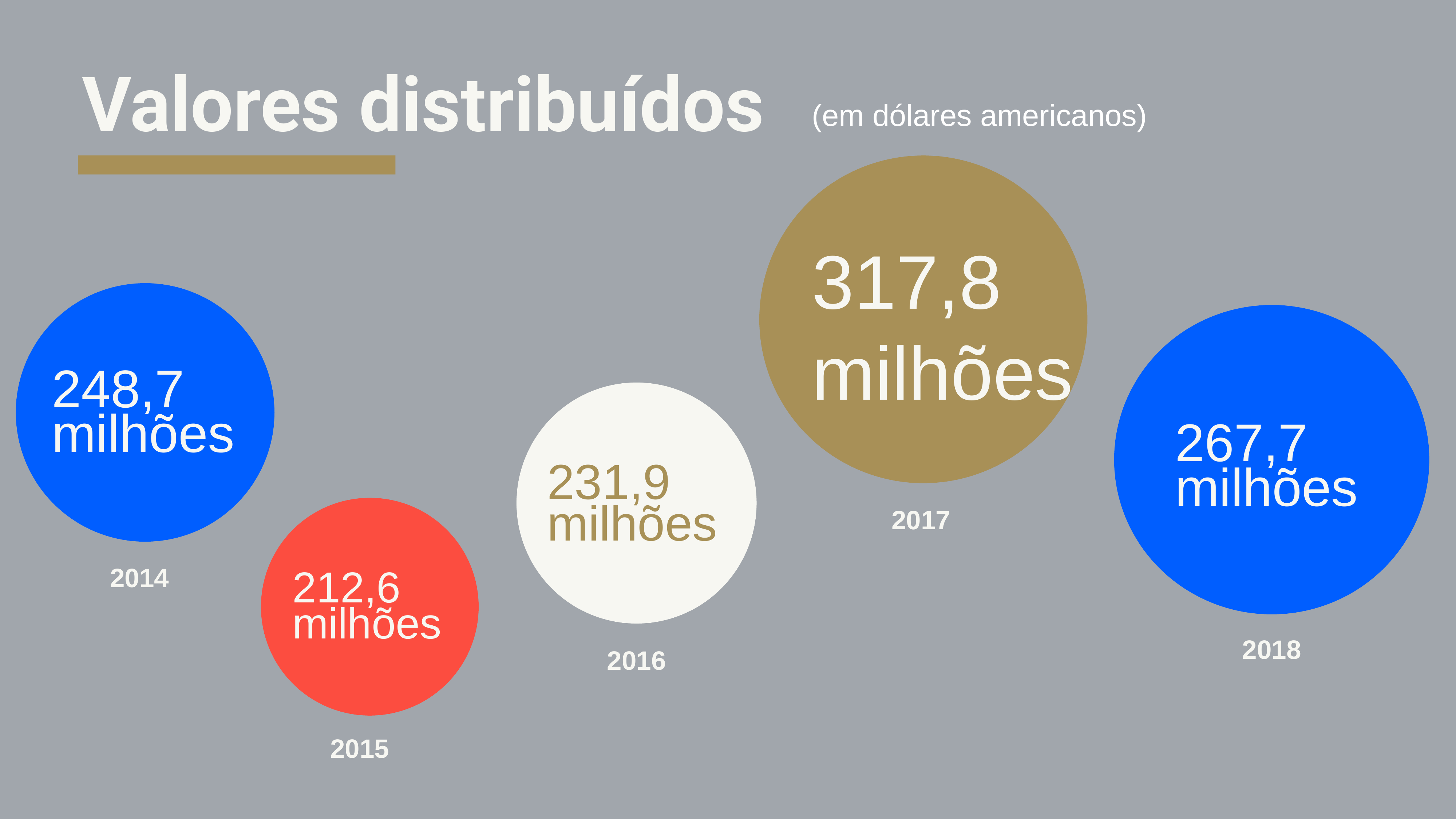

Valores distribuídos
Valores distribuídos
(em dólares americanos)

317,8
milhões

248,7
milhões

267,7
milhões
231,9
milhões
2017

2014
212,6
milhões
2018
2016
2015